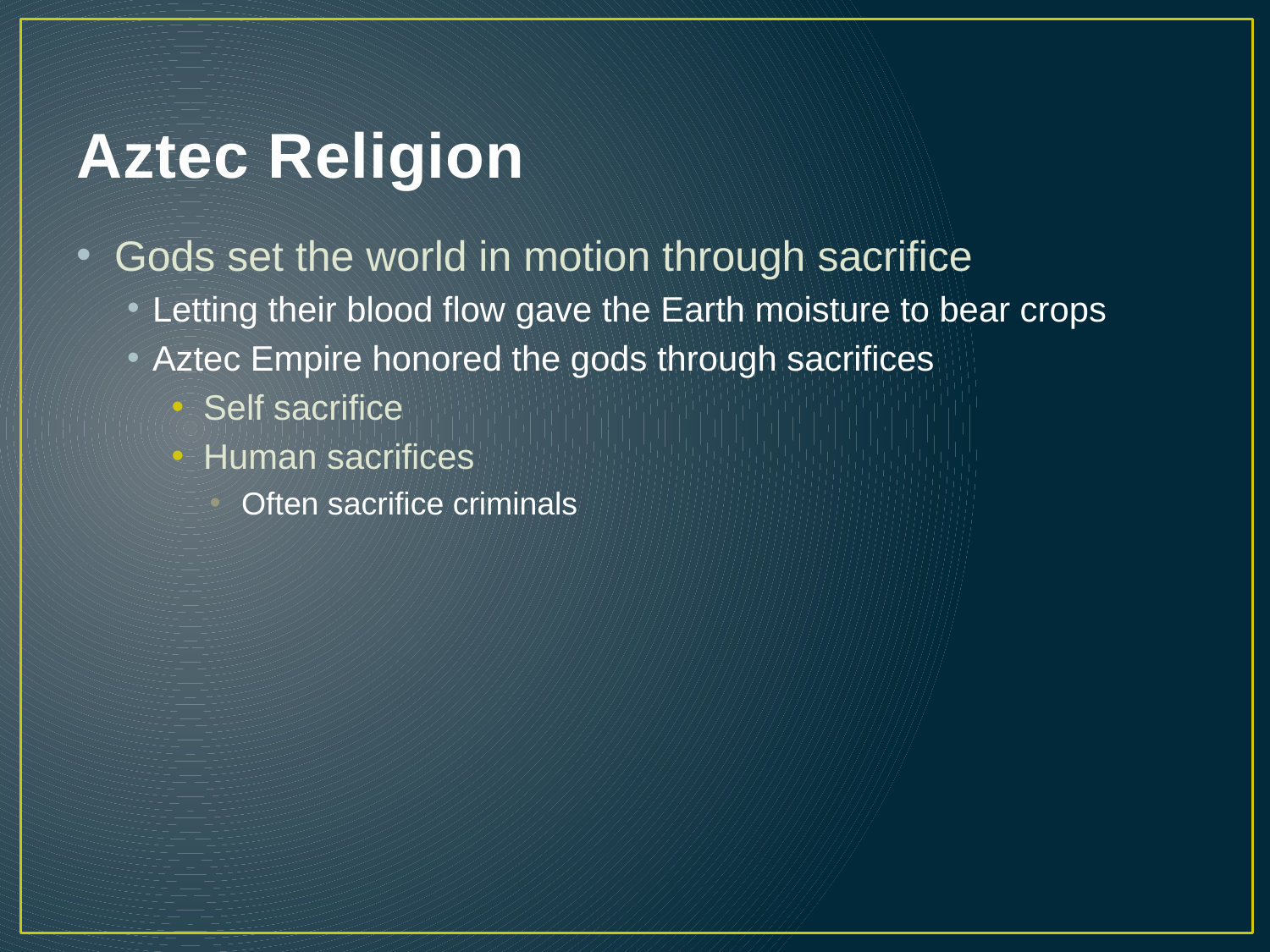

# Aztec Religion
Gods set the world in motion through sacrifice
Letting their blood flow gave the Earth moisture to bear crops
Aztec Empire honored the gods through sacrifices
Self sacrifice
Human sacrifices
Often sacrifice criminals